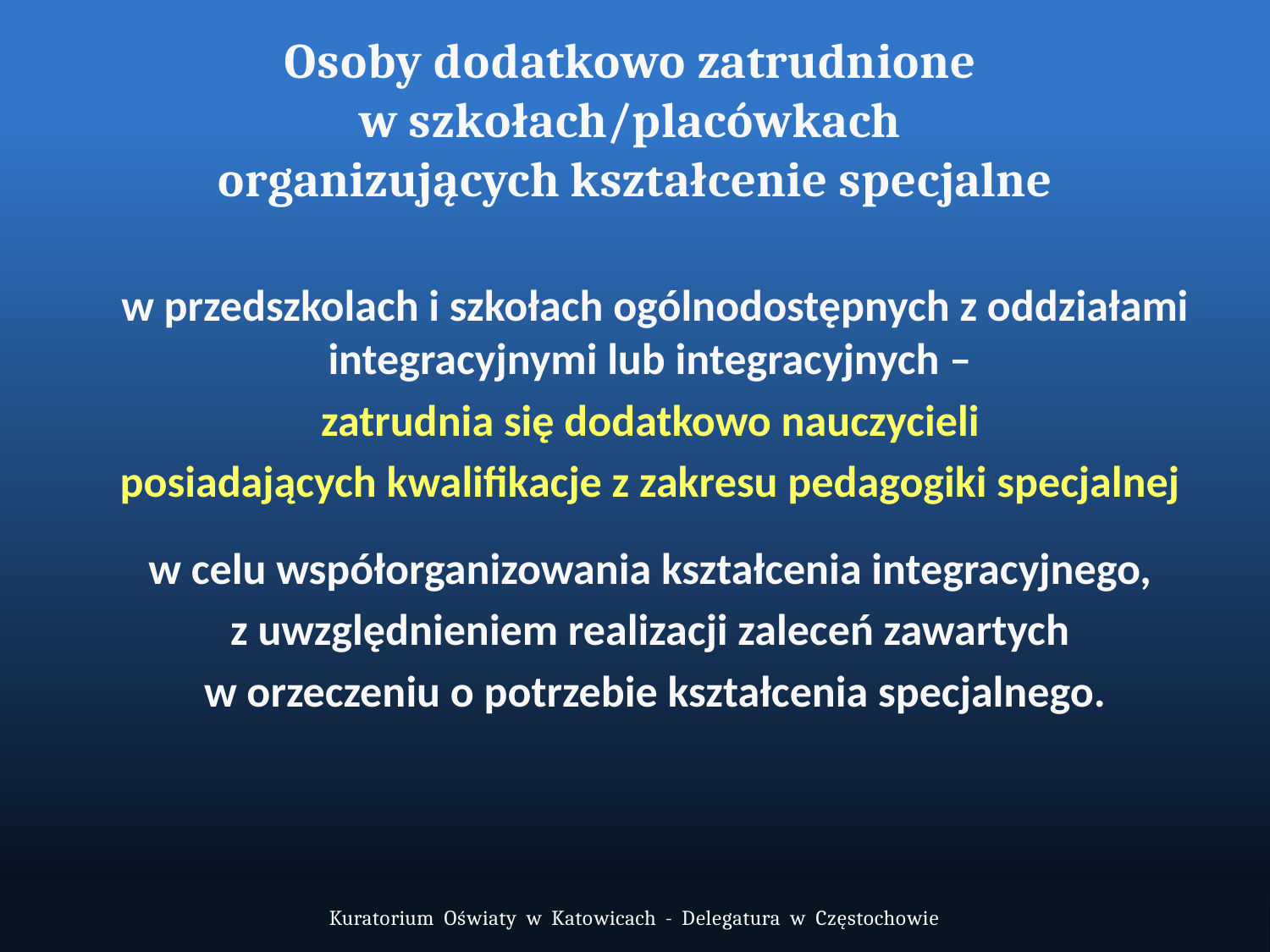

# Osoby dodatkowo zatrudnione w szkołach/placówkach organizujących kształcenie specjalne

w przedszkolach i szkołach ogólnodostępnych z oddziałami integracyjnymi lub integracyjnych –
zatrudnia się dodatkowo nauczycieli
posiadających kwalifikacje z zakresu pedagogiki specjalnej

w celu współorganizowania kształcenia integracyjnego,
z uwzględnieniem realizacji zaleceń zawartych
w orzeczeniu o potrzebie kształcenia specjalnego.